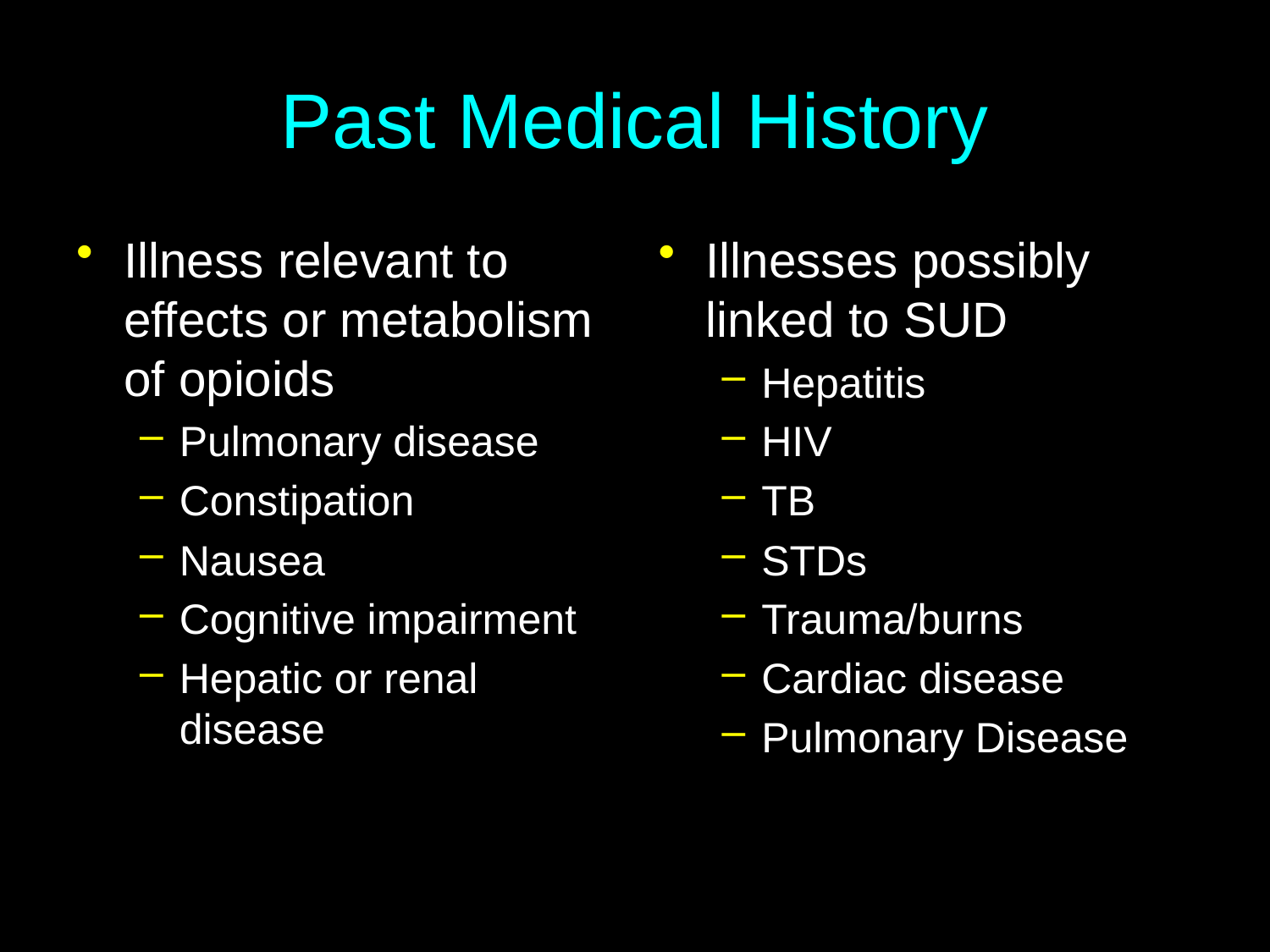

# Past Medical History
Illness relevant to effects or metabolism of opioids
Pulmonary disease
Constipation
Nausea
Cognitive impairment
Hepatic or renal disease
Illnesses possibly linked to SUD
Hepatitis
HIV
TB
STDs
Trauma/burns
Cardiac disease
Pulmonary Disease